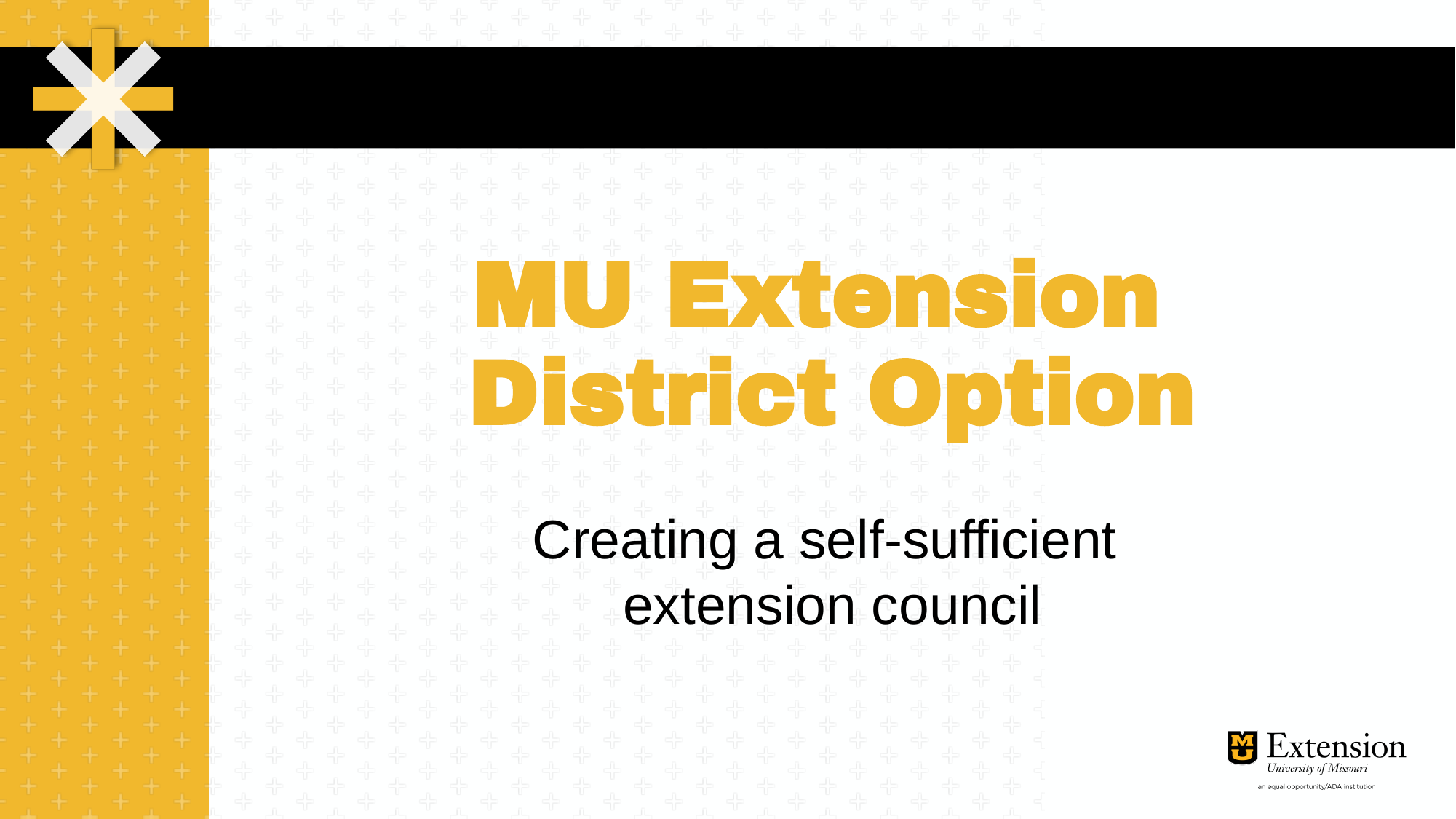

# MU Extension District Option
Creating a self-sufficient
extension council